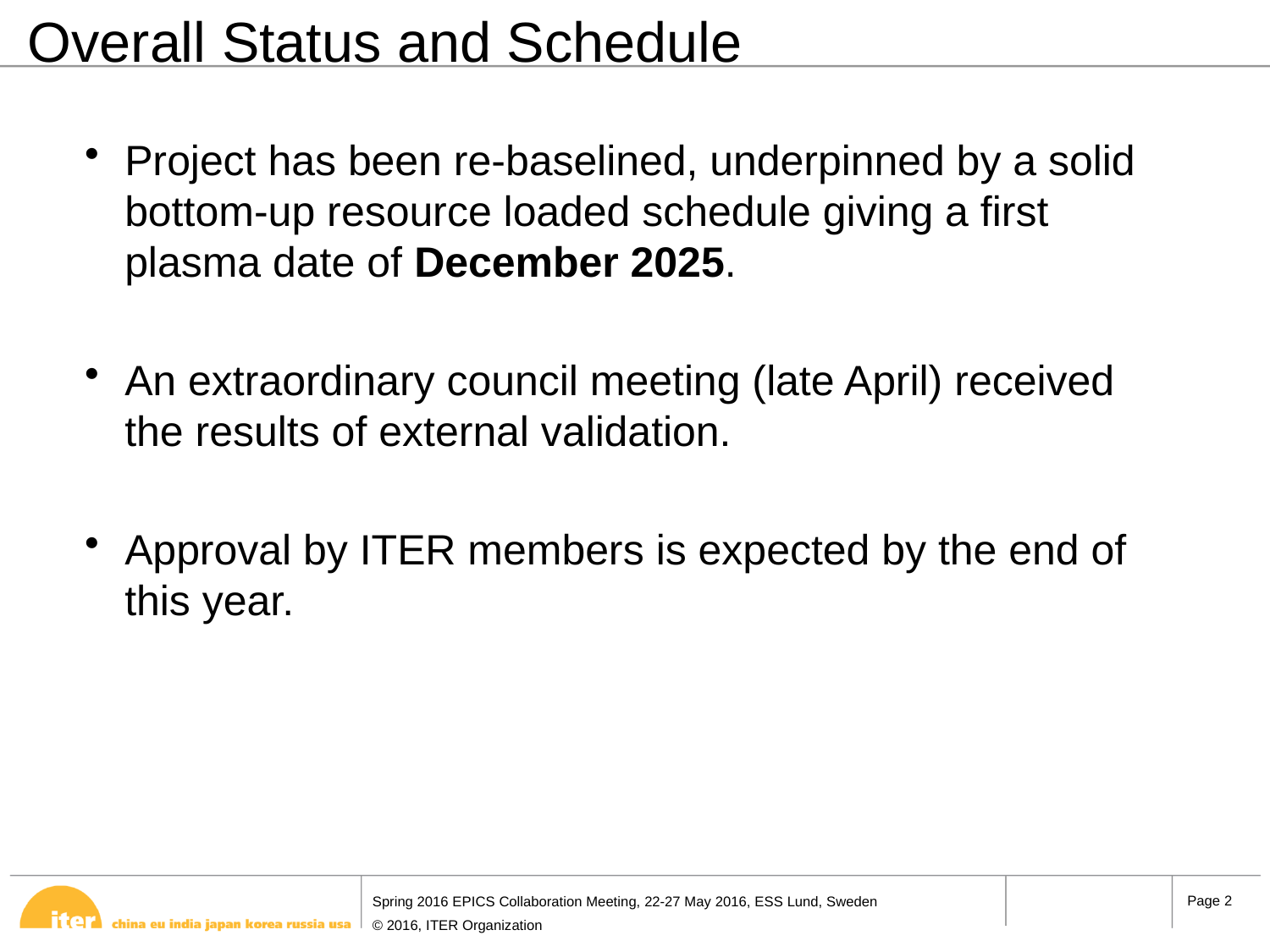

Overall Status and Schedule
Project has been re-baselined, underpinned by a solid bottom-up resource loaded schedule giving a first plasma date of December 2025.

An extraordinary council meeting (late April) received the results of external validation.

Approval by ITER members is expected by the end of this year.